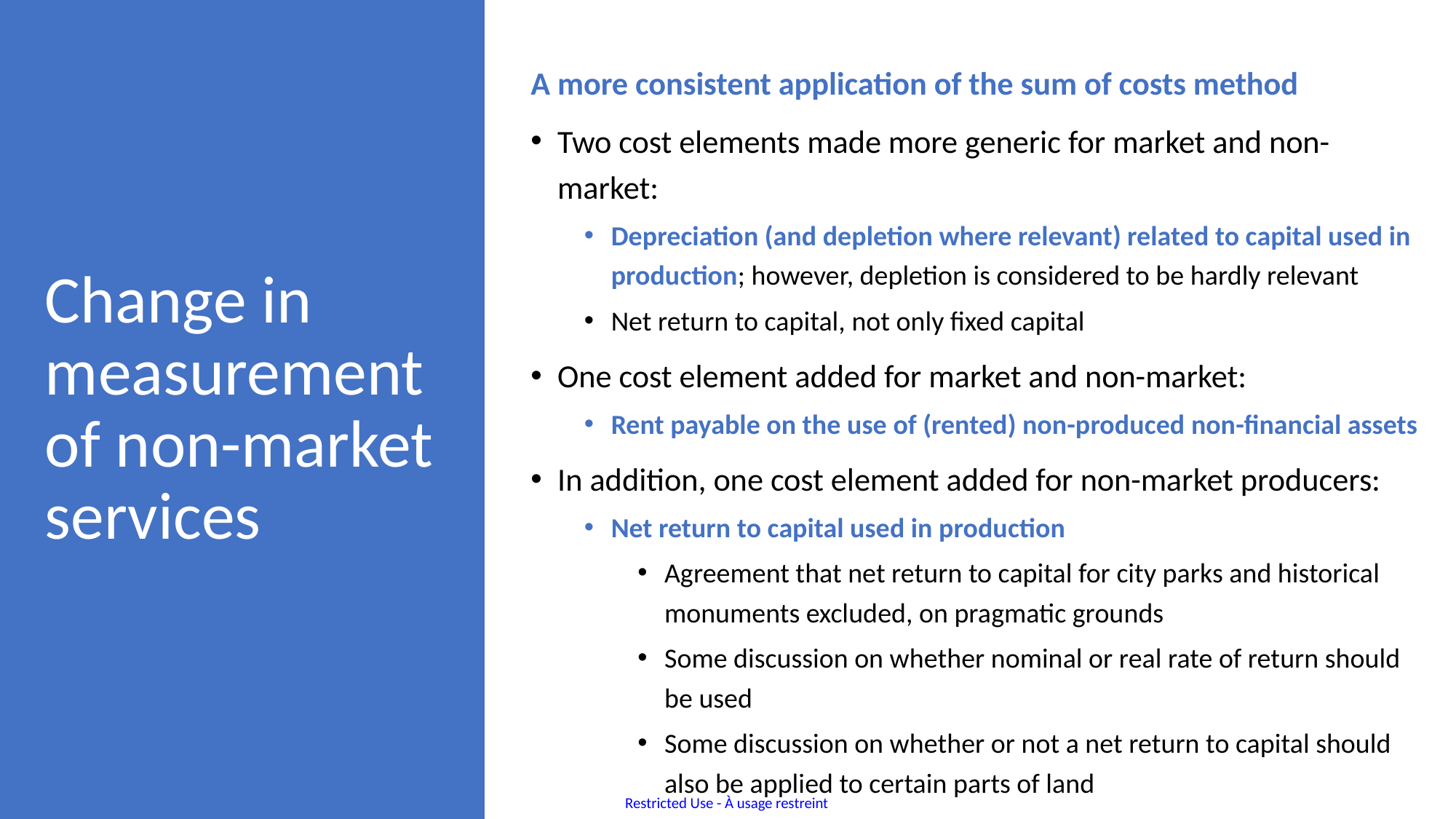

A more consistent application of the sum of costs method
Two cost elements made more generic for market and non-market:
Depreciation (and depletion where relevant) related to capital used in production; however, depletion is considered to be hardly relevant
Net return to capital, not only fixed capital
One cost element added for market and non-market:
Rent payable on the use of (rented) non-produced non-financial assets
In addition, one cost element added for non-market producers:
Net return to capital used in production
Agreement that net return to capital for city parks and historical monuments excluded, on pragmatic grounds
Some discussion on whether nominal or real rate of return should be used
Some discussion on whether or not a net return to capital should also be applied to certain parts of land
# Change in measurement of non-market services